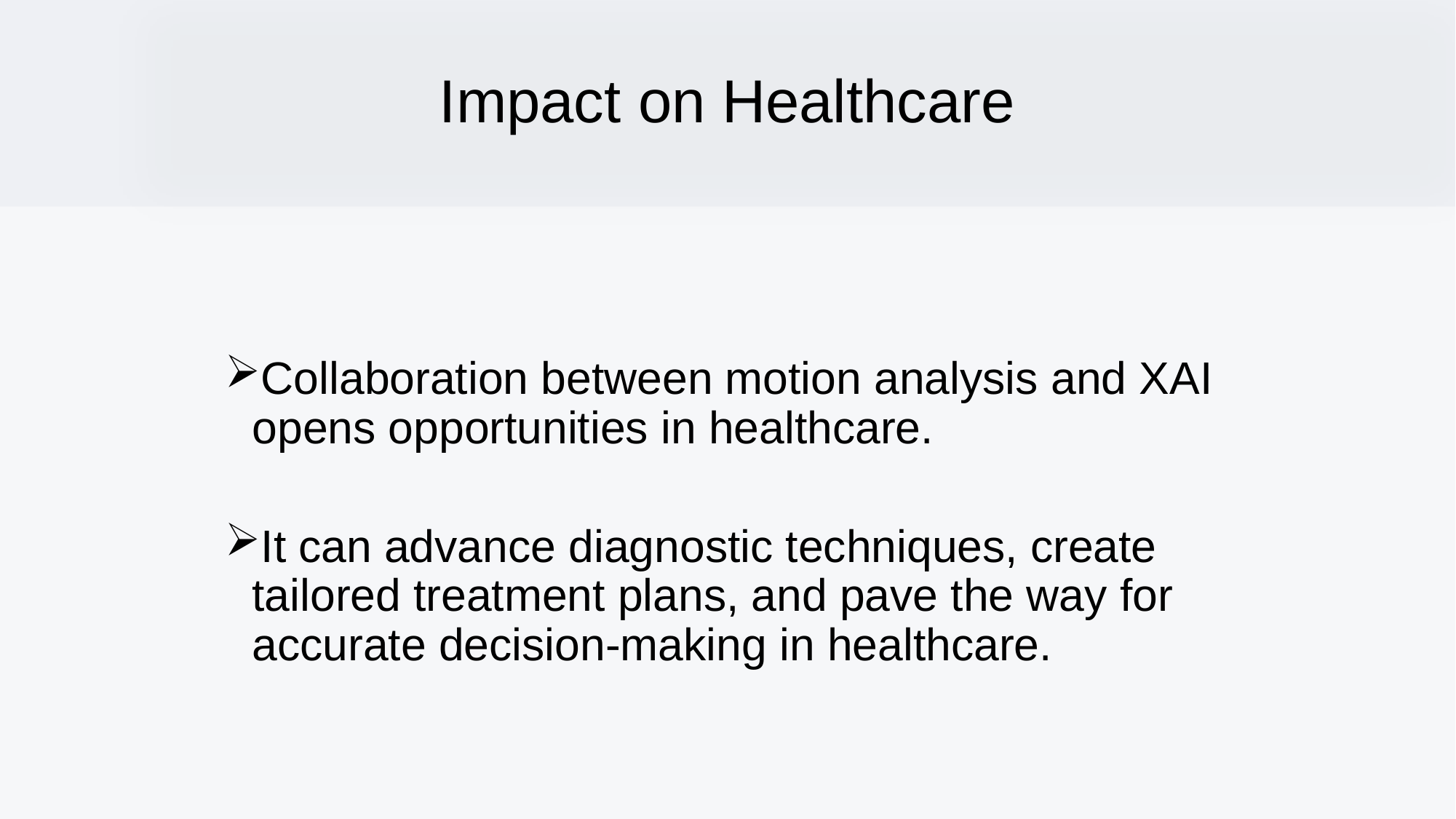

# Impact on Healthcare
Collaboration between motion analysis and XAI opens opportunities in healthcare.
It can advance diagnostic techniques, create tailored treatment plans, and pave the way for accurate decision-making in healthcare.